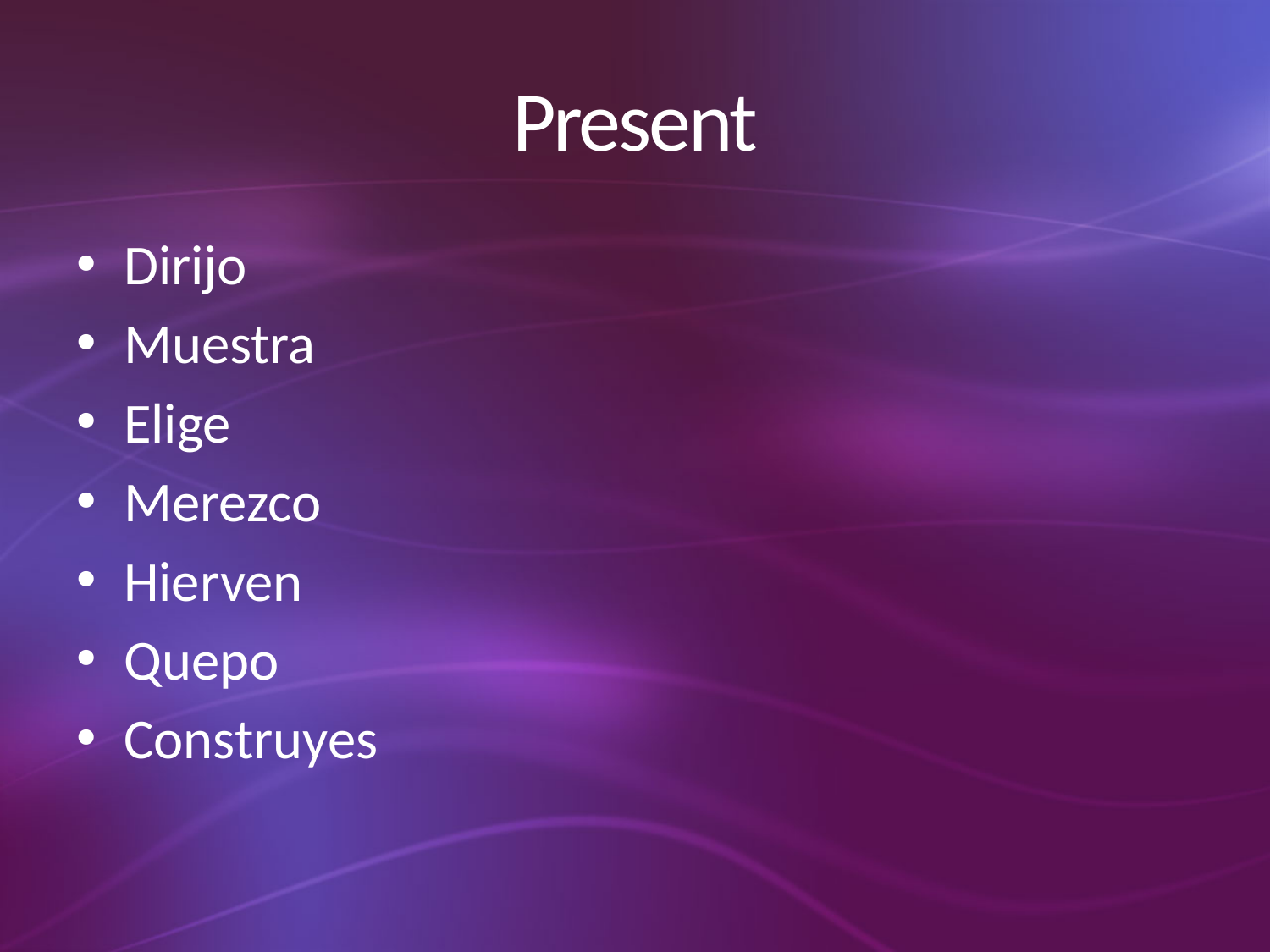

# Present
Dirijo
Muestra
Elige
Merezco
Hierven
Quepo
Construyes